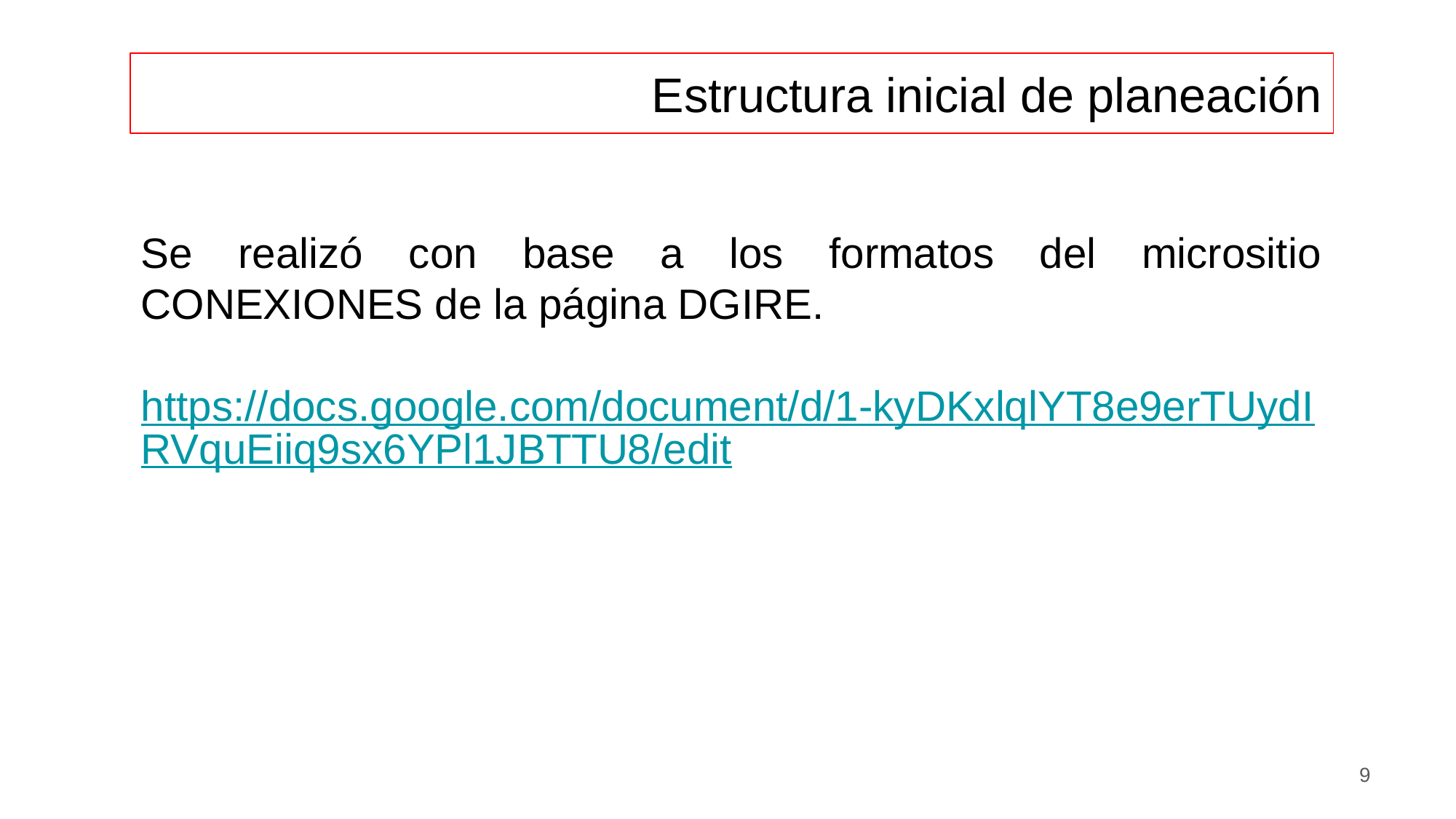

Estructura inicial de planeación
Se realizó con base a los formatos del micrositio CONEXIONES de la página DGIRE.

https://docs.google.com/document/d/1-kyDKxlqlYT8e9erTUydIRVquEiiq9sx6YPl1JBTTU8/edit

9